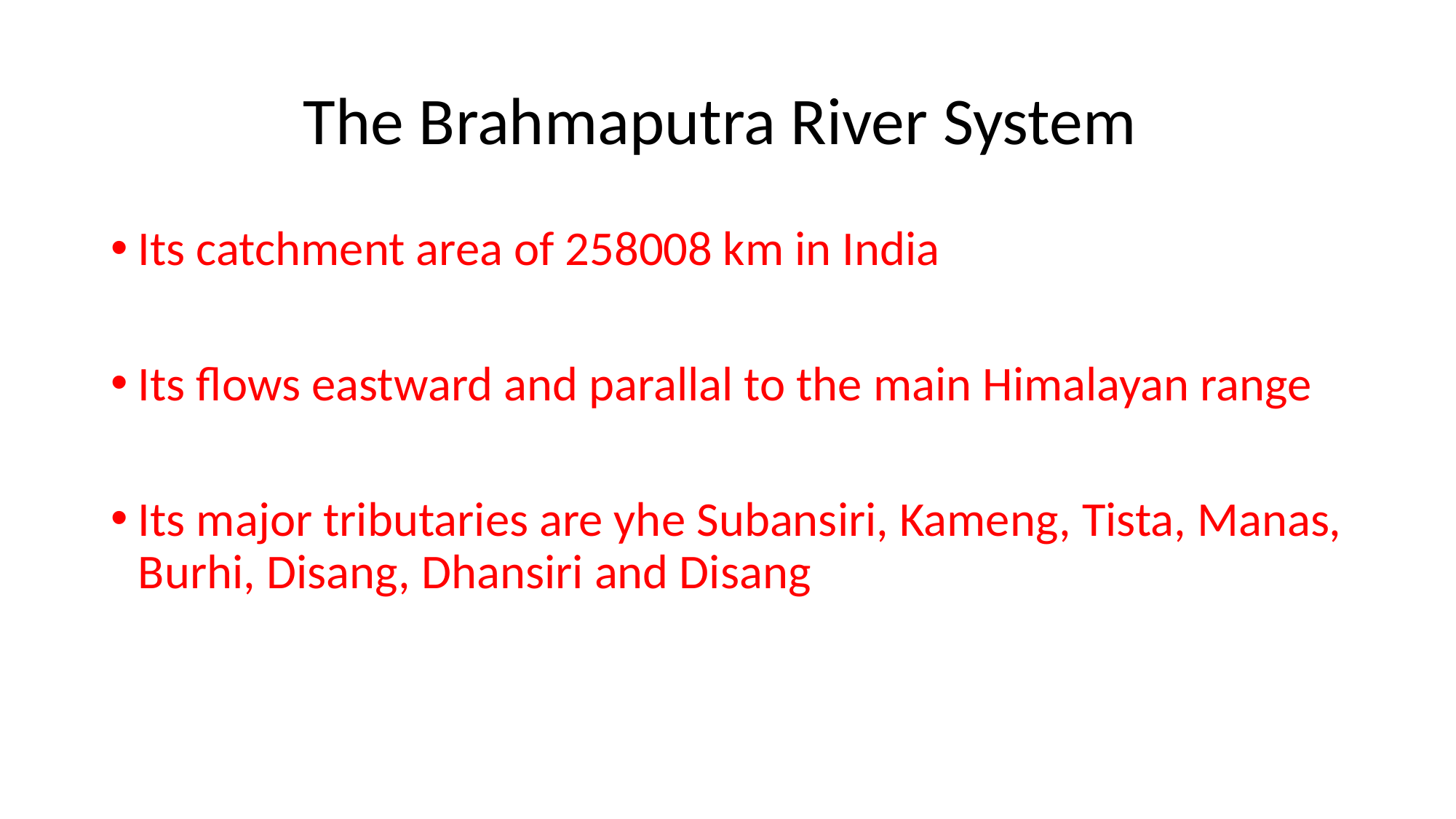

# The Brahmaputra River System
Its catchment area of 258008 km in India

Its flows eastward and parallal to the main Himalayan range

Its major tributaries are yhe Subansiri, Kameng, Tista, Manas, Burhi, Disang, Dhansiri and Disang